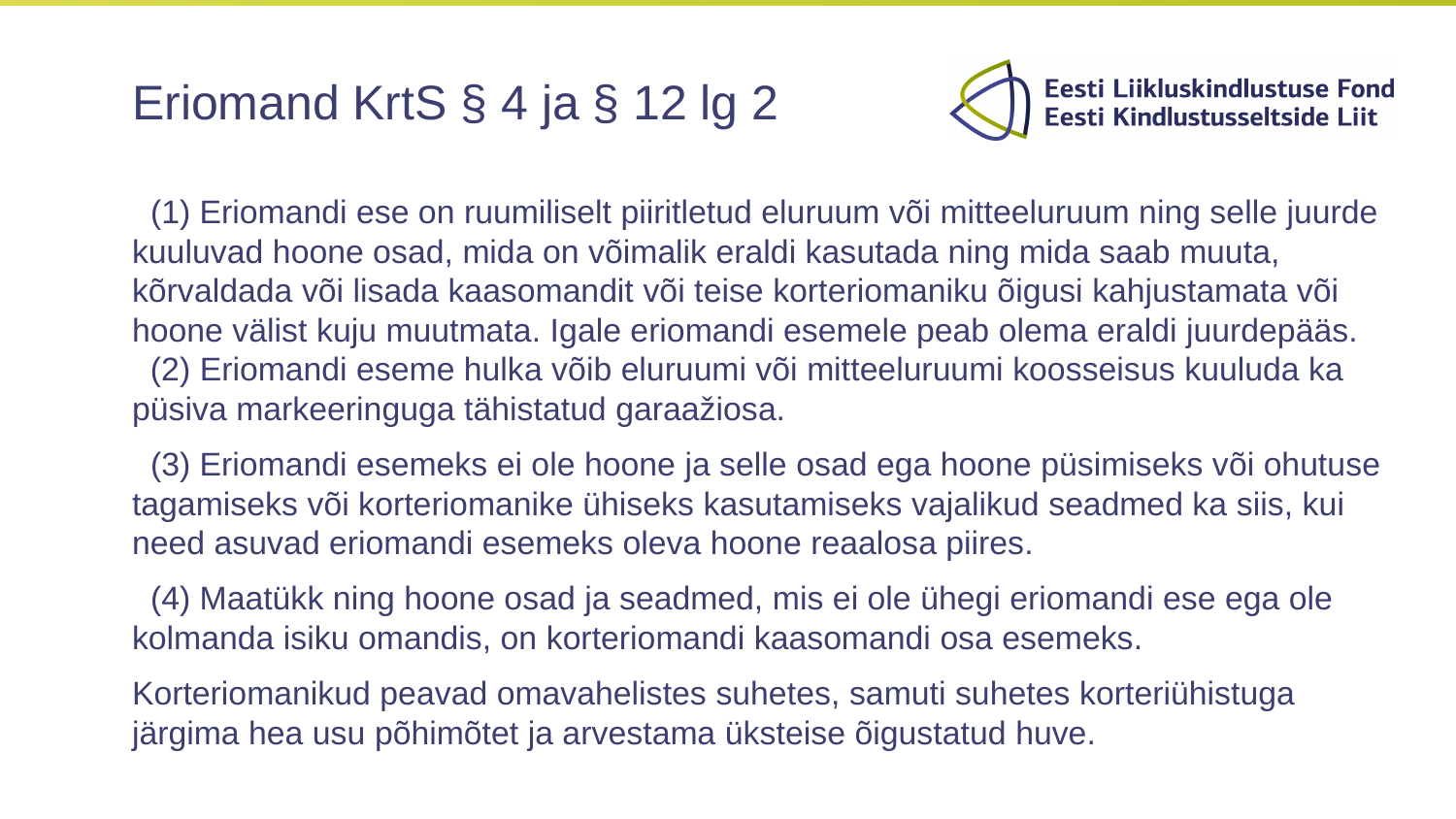

# Eriomand KrtS § 4 ja § 12 lg 2
  (1) Eriomandi ese on ruumiliselt piiritletud eluruum või mitteeluruum ning selle juurde kuuluvad hoone osad, mida on võimalik eraldi kasutada ning mida saab muuta, kõrvaldada või lisada kaasomandit või teise korteriomaniku õigusi kahjustamata või hoone välist kuju muutmata. Igale eriomandi esemele peab olema eraldi juurdepääs.
  (2) Eriomandi eseme hulka võib eluruumi või mitteeluruumi koosseisus kuuluda ka püsiva markeeringuga tähistatud garaažiosa.
  (3) Eriomandi esemeks ei ole hoone ja selle osad ega hoone püsimiseks või ohutuse tagamiseks või korteriomanike ühiseks kasutamiseks vajalikud seadmed ka siis, kui need asuvad eriomandi esemeks oleva hoone reaalosa piires.
  (4) Maatükk ning hoone osad ja seadmed, mis ei ole ühegi eriomandi ese ega ole kolmanda isiku omandis, on korteriomandi kaasomandi osa esemeks.
Korteriomanikud peavad omavahelistes suhetes, samuti suhetes korteriühistuga järgima hea usu põhimõtet ja arvestama üksteise õigustatud huve.